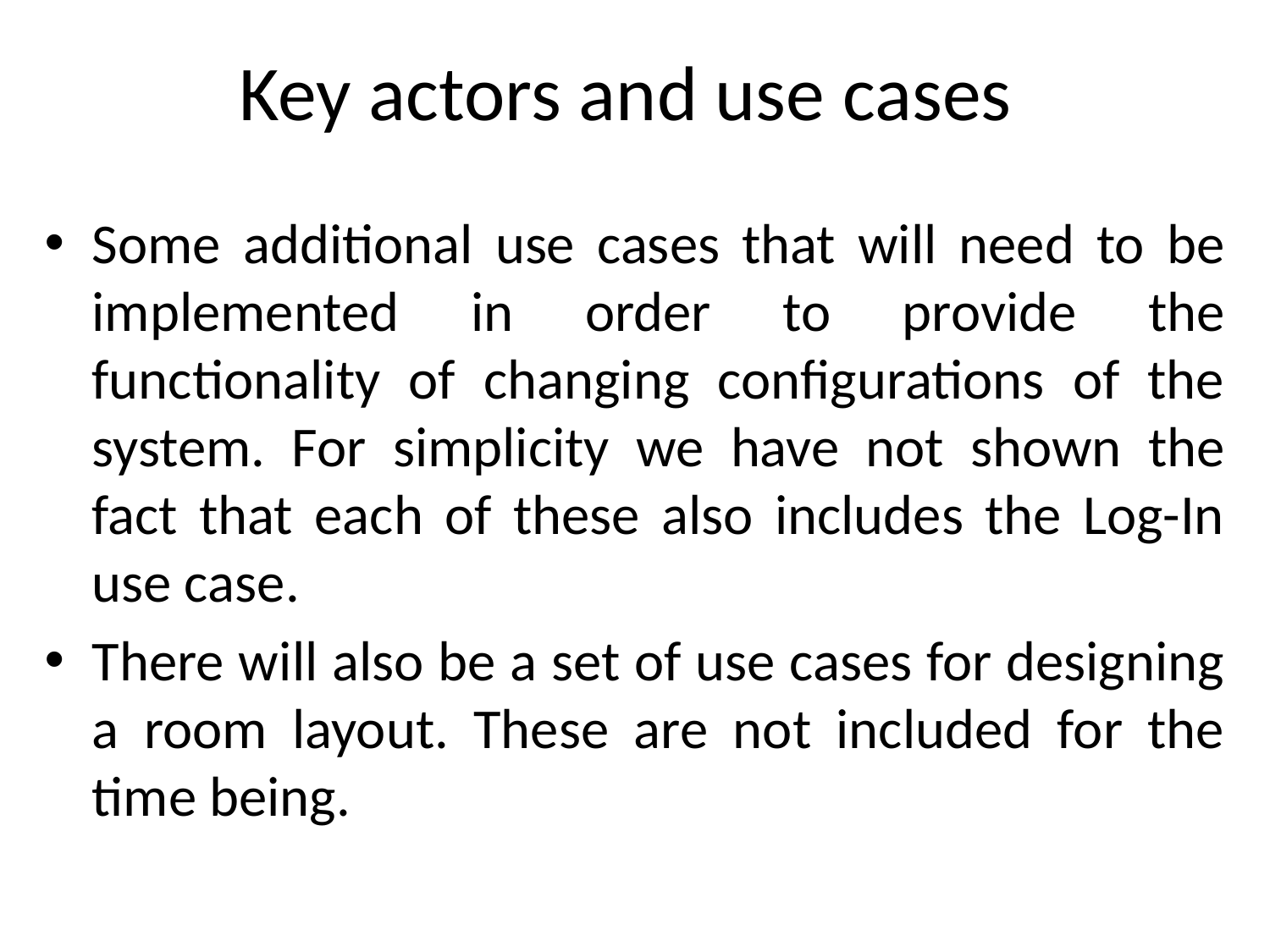

# Key actors and use cases
Some additional use cases that will need to be implemented in order to provide the functionality of changing configurations of the system. For simplicity we have not shown the fact that each of these also includes the Log-In use case.
There will also be a set of use cases for designing a room layout. These are not included for the time being.